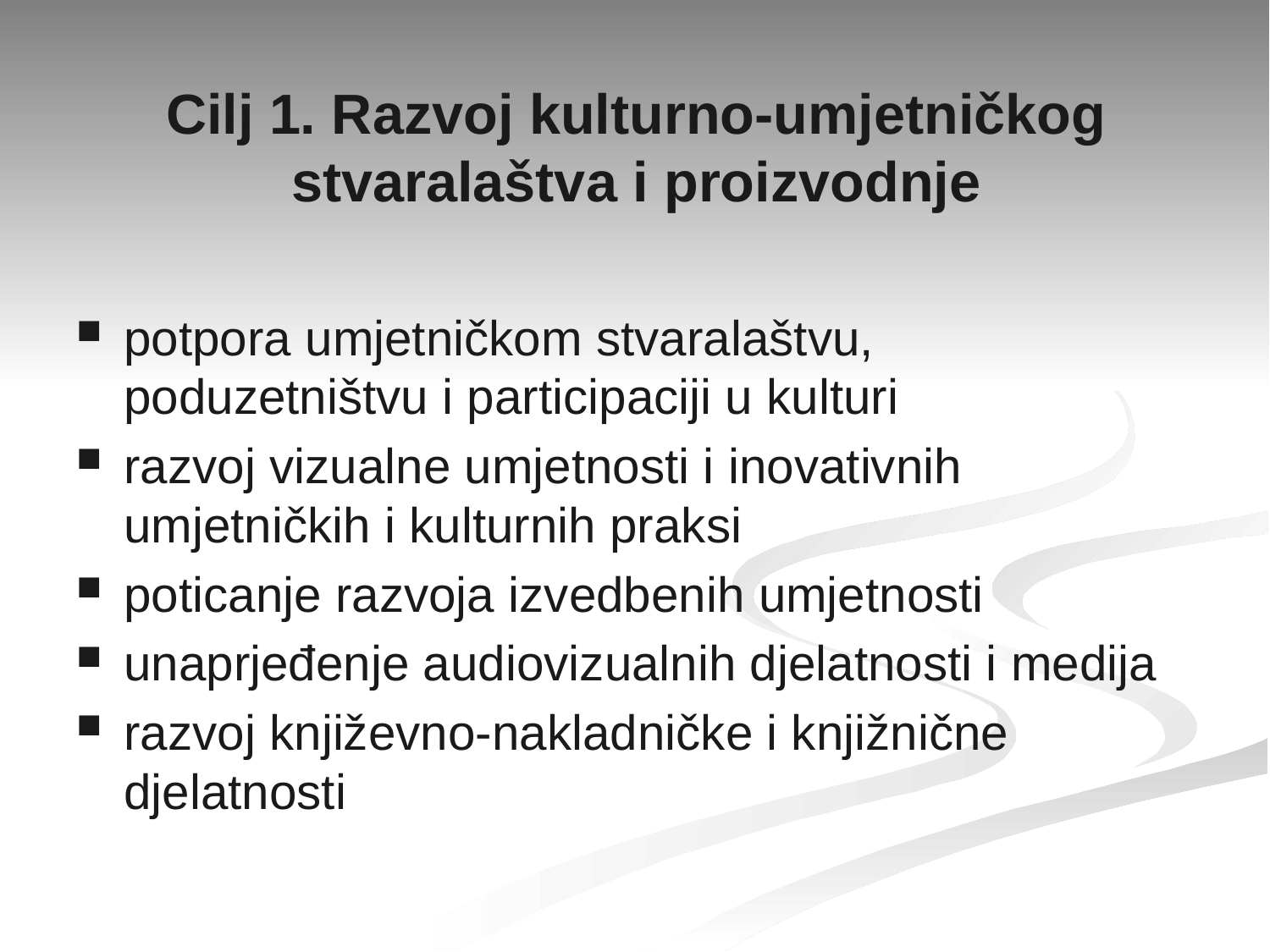

# Cilj 1. Razvoj kulturno-umjetničkog stvaralaštva i proizvodnje

potpora umjetničkom stvaralaštvu, poduzetništvu i participaciji u kulturi
razvoj vizualne umjetnosti i inovativnih umjetničkih i kulturnih praksi
poticanje razvoja izvedbenih umjetnosti
unaprjeđenje audiovizualnih djelatnosti i medija
razvoj književno-nakladničke i knjižnične djelatnosti